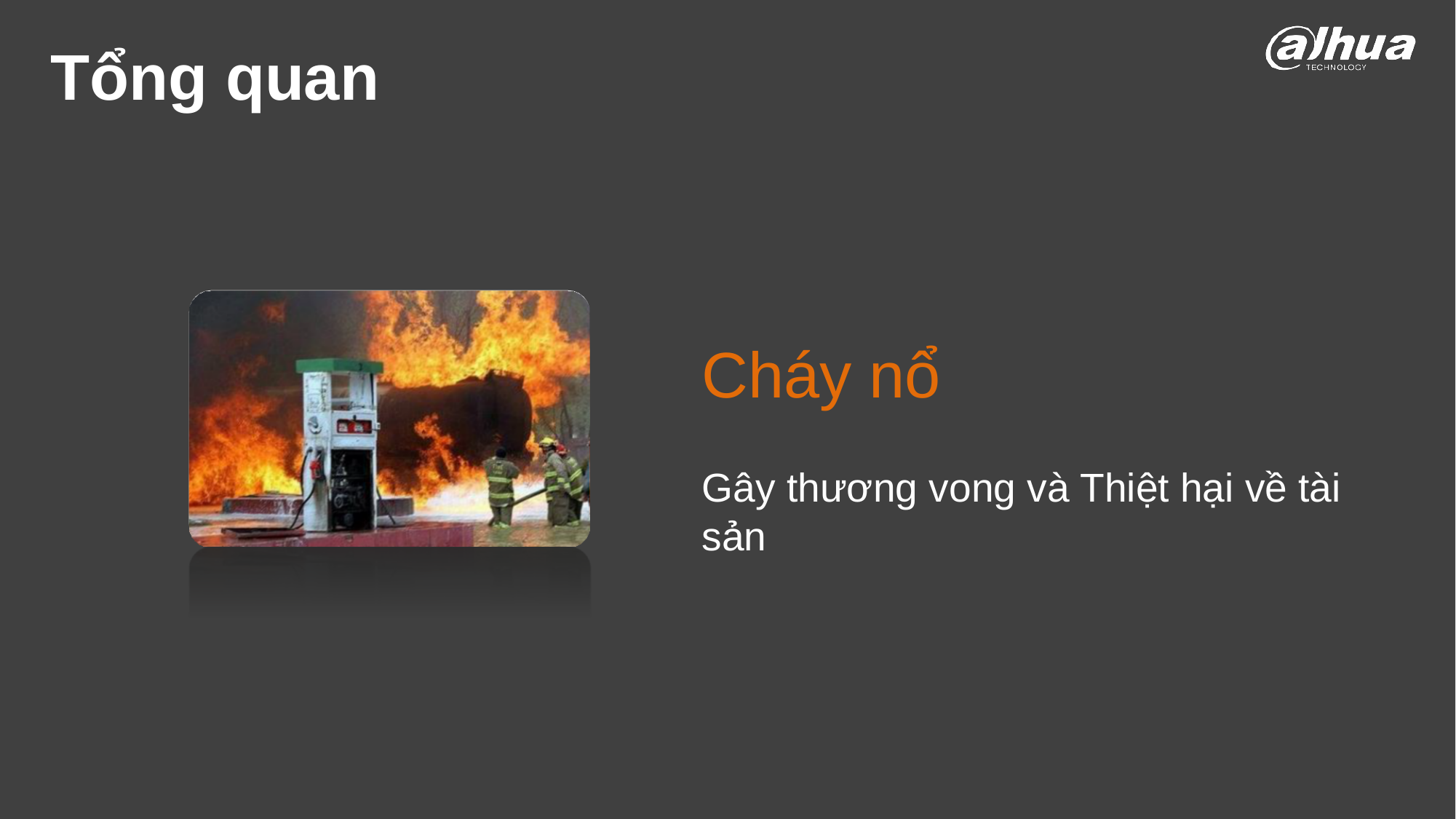

# Tổng quan

Cháy nổ
Gây thương vong và Thiệt hại về tài sản